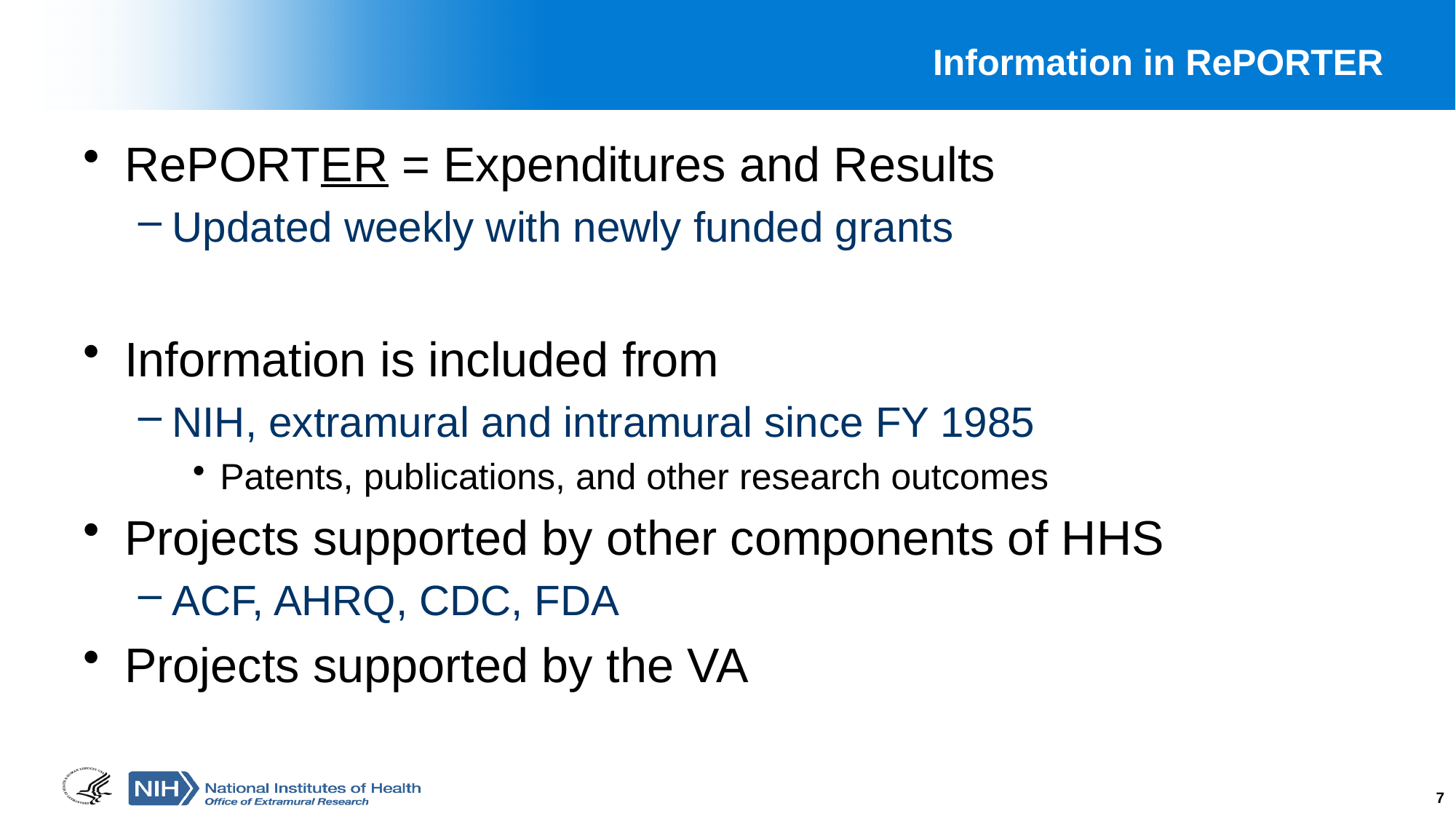

# Information in RePORTER
RePORTER = Expenditures and Results
Updated weekly with newly funded grants

Information is included from
NIH, extramural and intramural since FY 1985
Patents, publications, and other research outcomes
Projects supported by other components of HHS
ACF, AHRQ, CDC, FDA
Projects supported by the VA

7